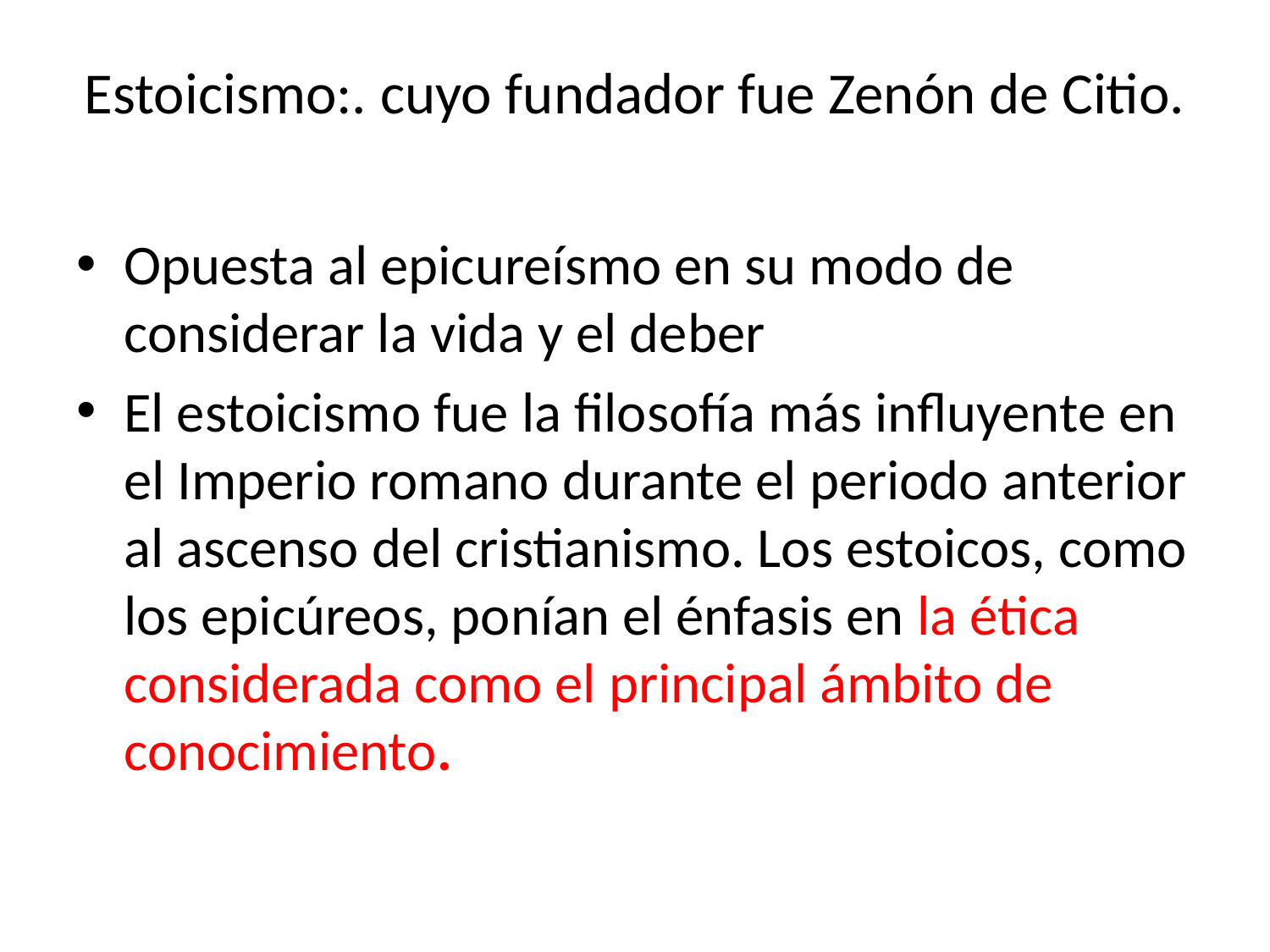

# Estoicismo:. cuyo fundador fue Zenón de Citio.
Opuesta al epicureísmo en su modo de considerar la vida y el deber
El estoicismo fue la filosofía más influyente en el Imperio romano durante el periodo anterior al ascenso del cristianismo. Los estoicos, como los epicúreos, ponían el énfasis en la ética considerada como el principal ámbito de conocimiento.